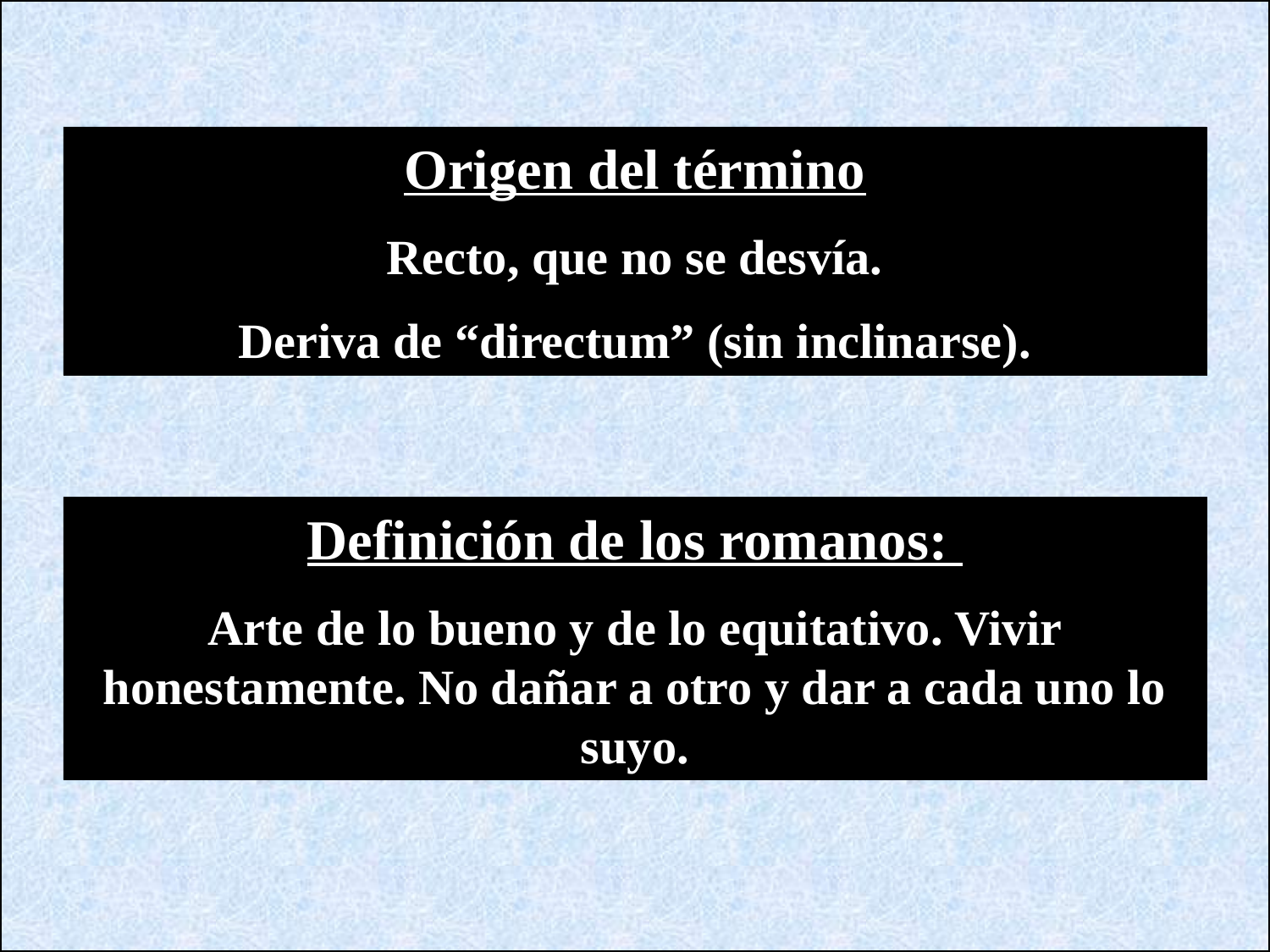

Origen del término
Recto, que no se desvía.
Deriva de “directum” (sin inclinarse).
Definición de los romanos:
Arte de lo bueno y de lo equitativo. Vivir honestamente. No dañar a otro y dar a cada uno lo suyo.